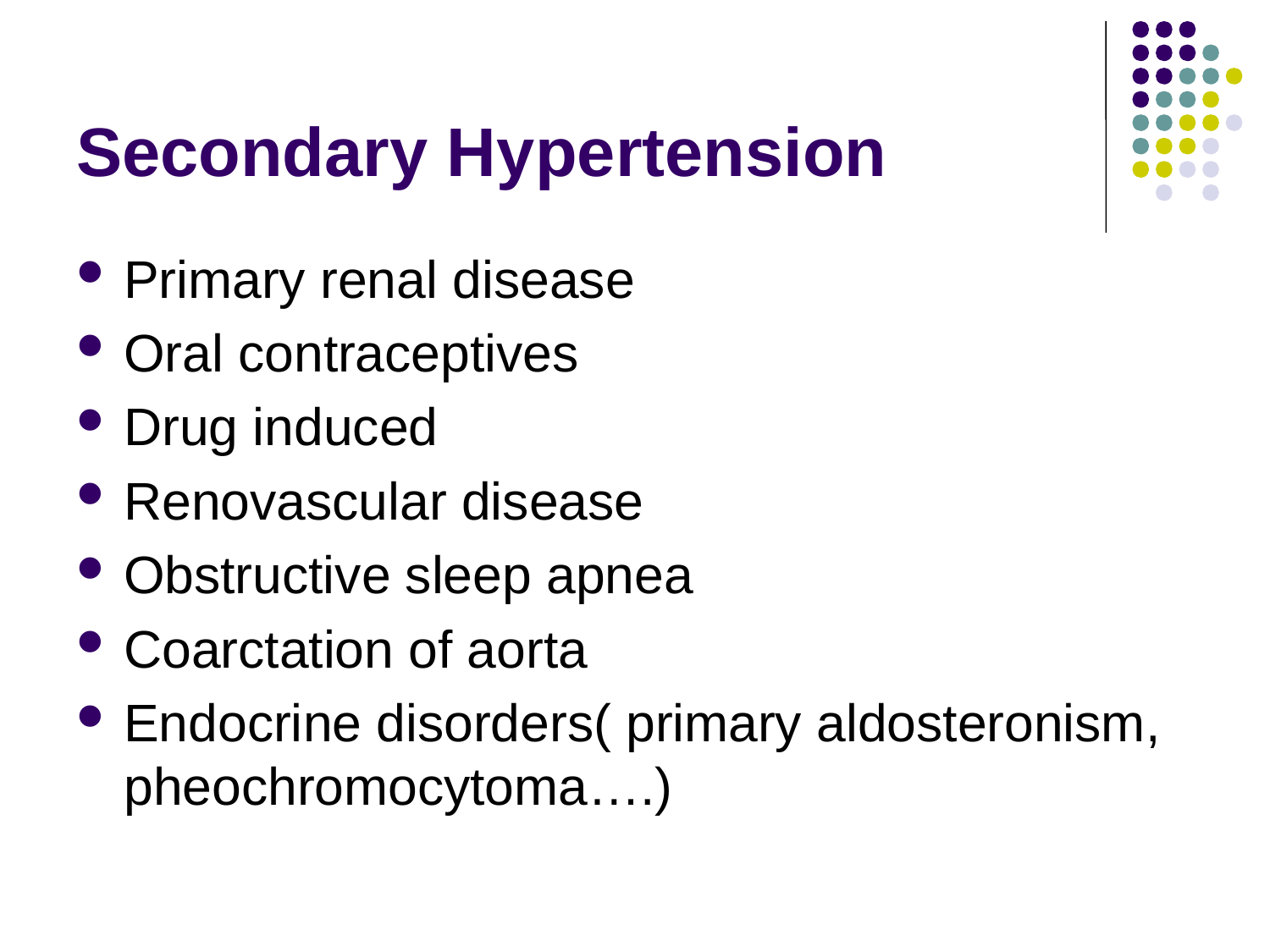

# Secondary Hypertension
Primary renal disease
Oral contraceptives
Drug induced
Renovascular disease
Obstructive sleep apnea
Coarctation of aorta
Endocrine disorders( primary aldosteronism, pheochromocytoma….)